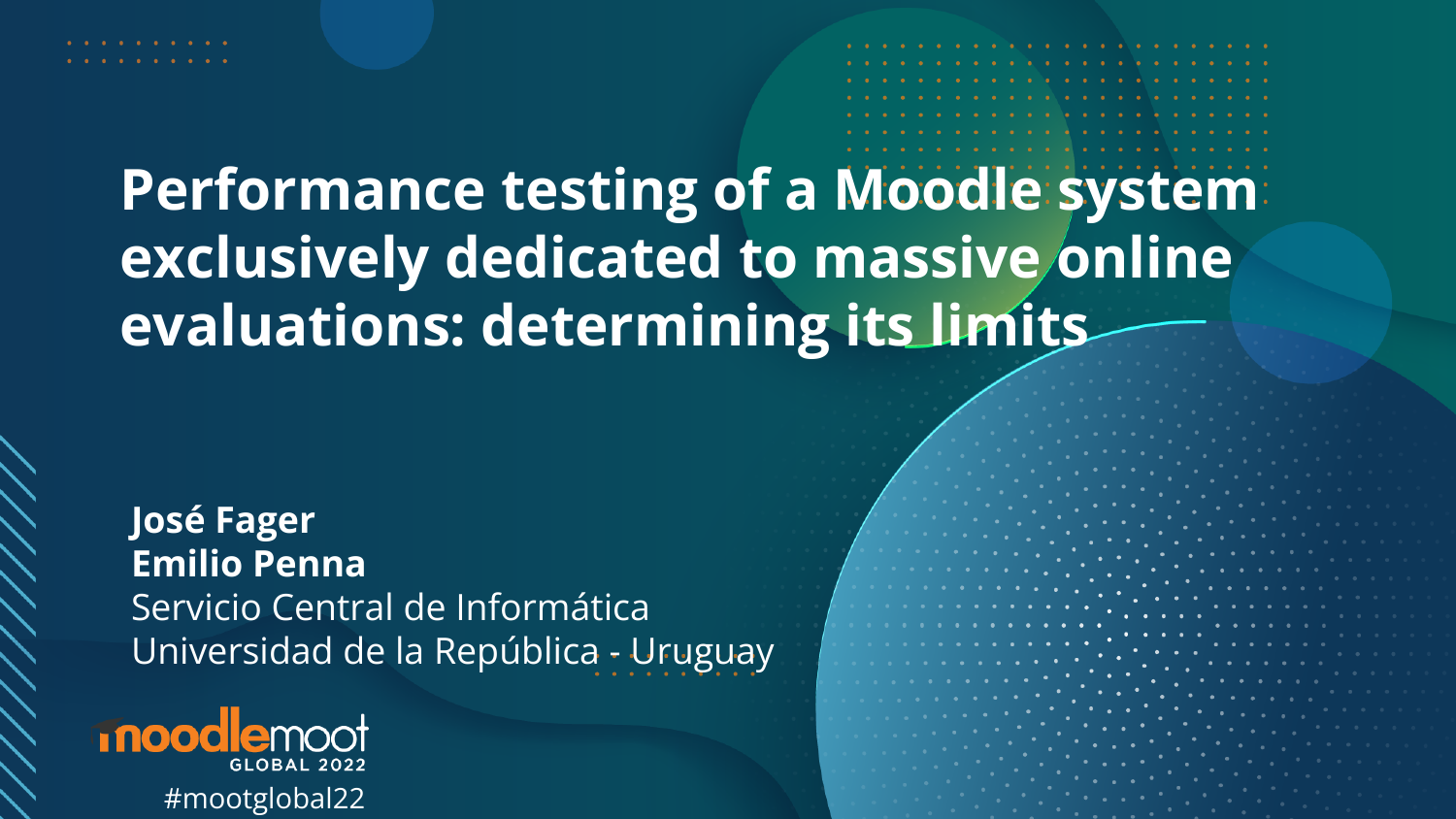

Performance testing of a Moodle system exclusively dedicated to massive online evaluations: determining its limits
José Fager
Emilio Penna
Servicio Central de Informática
Universidad de la República - Uruguay